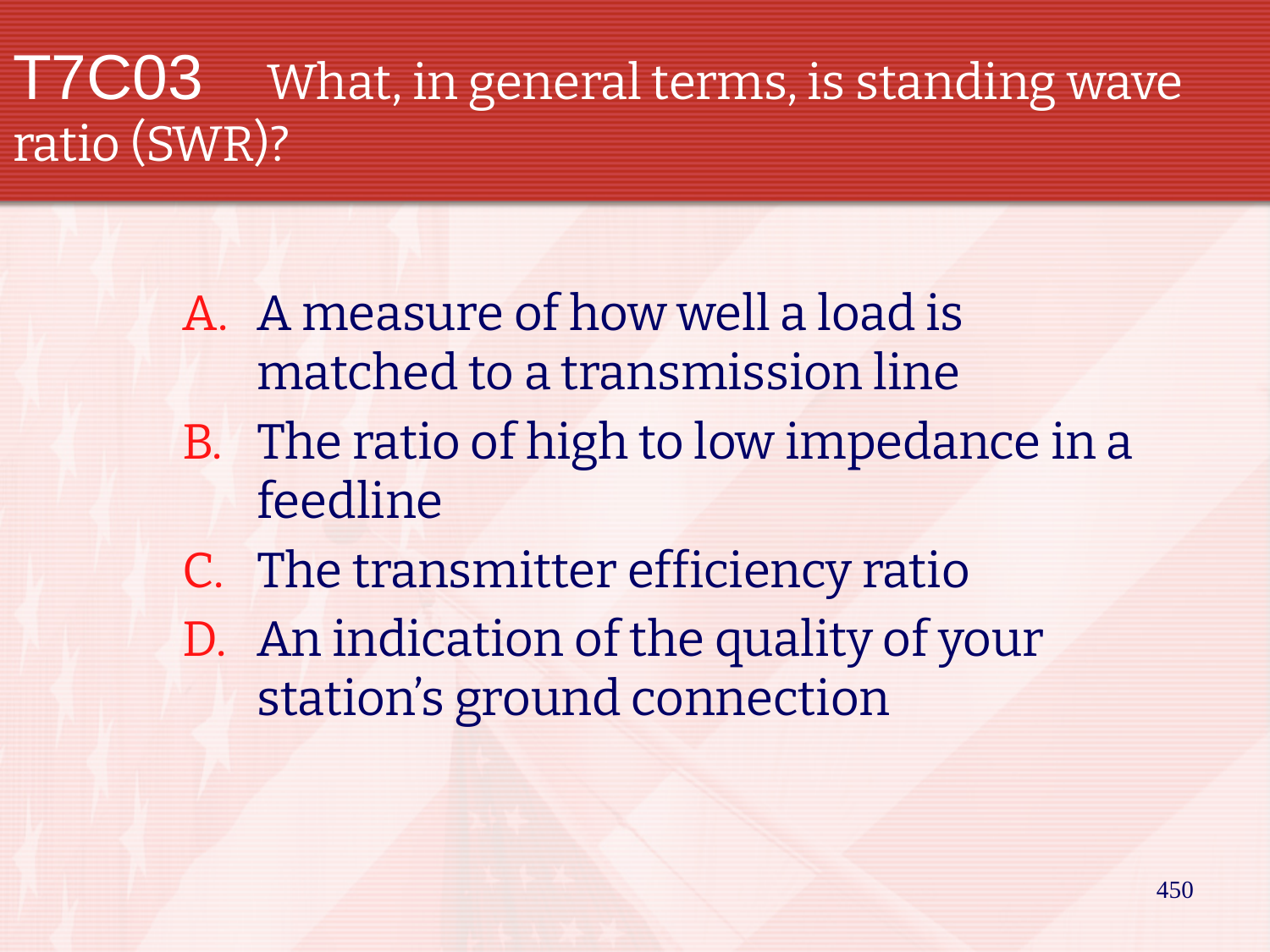

# T7C03		What, in general terms, is standing wave ratio (SWR)?
A measure of how well a load is matched to a transmission line
The ratio of high to low impedance in a feedline
The transmitter efficiency ratio
An indication of the quality of your station’s ground connection
450